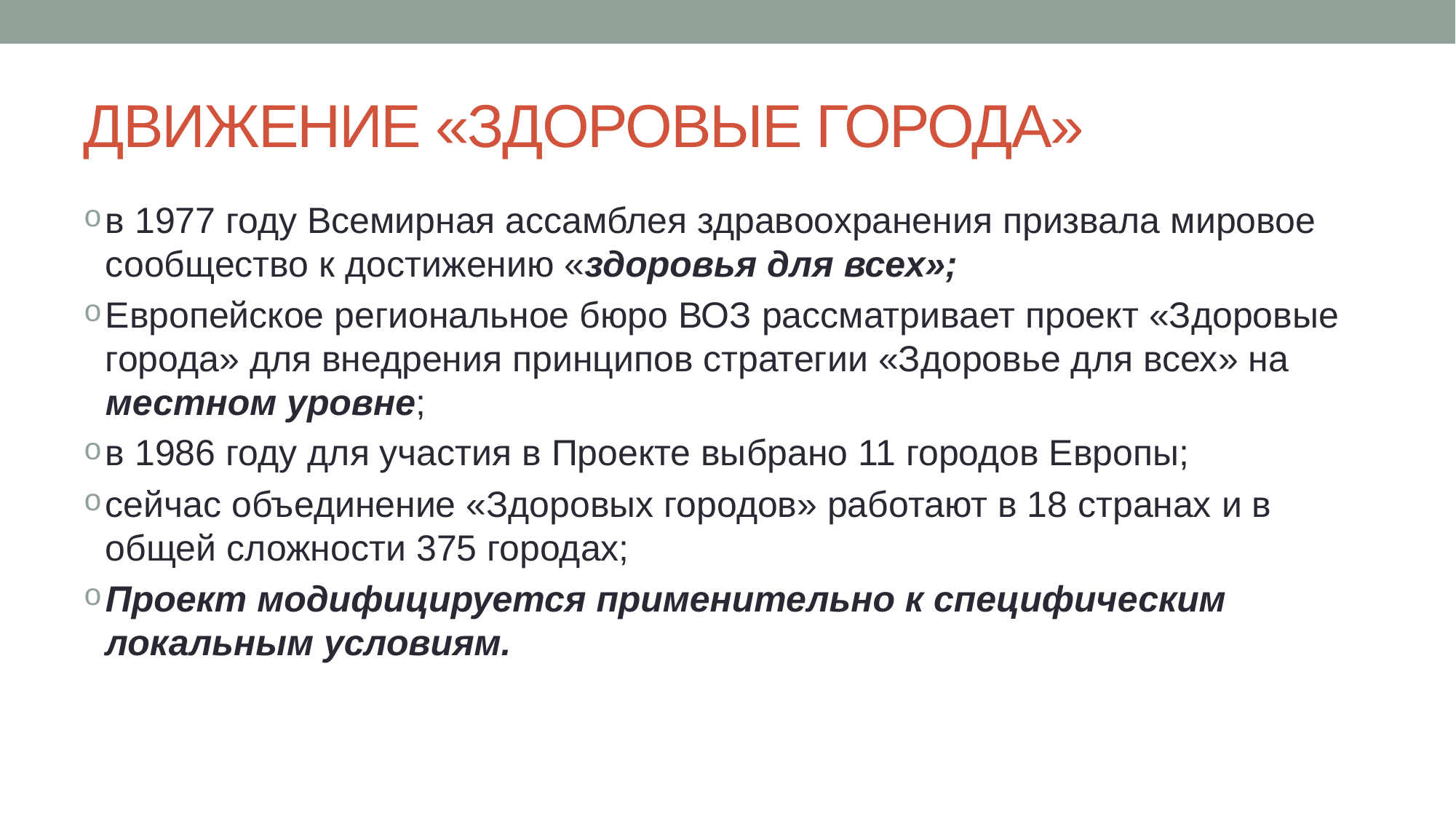

# ДВИЖЕНИЕ «ЗДОРОВЫЕ ГОРОДА»
в 1977 году Всемирная ассамблея здравоохранения призвала мировое сообщество к достижению «здоровья для всех»;
Европейское региональное бюро ВОЗ рассматривает проект «Здоровые города» для внедрения принципов стратегии «Здоровье для всех» на местном уровне;
в 1986 году для участия в Проекте выбрано 11 городов Европы;
сейчас объединение «Здоровых городов» работают в 18 странах и в общей сложности 375 городах;
Проект модифицируется применительно к специфическим локальным условиям.